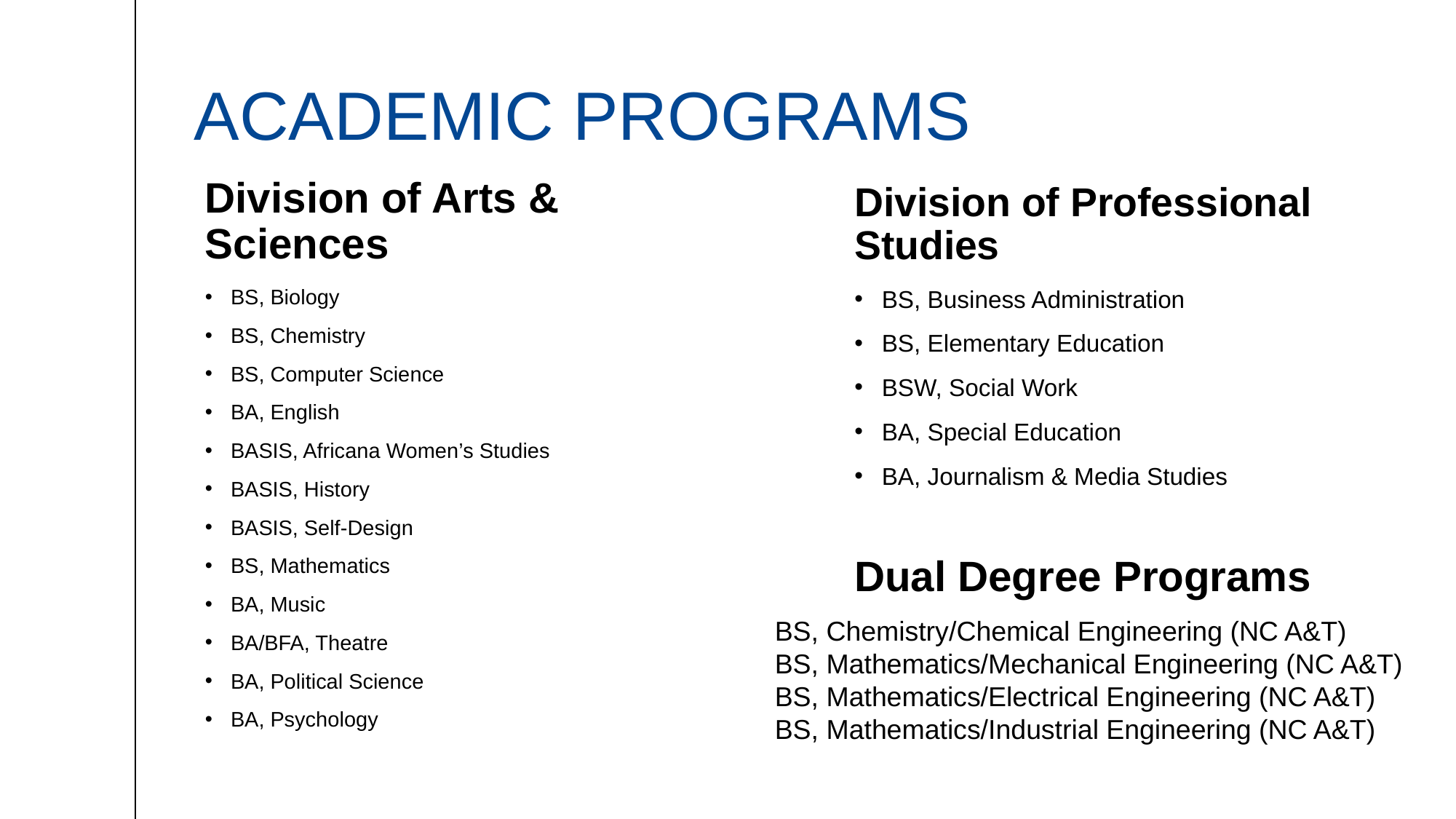

# Academic programs
Division of Arts & Sciences
Division of Professional Studies
BS, Biology
BS, Chemistry
BS, Computer Science
BA, English
BASIS, Africana Women’s Studies
BASIS, History
BASIS, Self-Design
BS, Mathematics
BA, Music
BA/BFA, Theatre
BA, Political Science
BA, Psychology

BS, Business Administration
BS, Elementary Education
BSW, Social Work
BA, Special Education
BA, Journalism & Media Studies
Dual Degree Programs
BS, Chemistry/Chemical Engineering (NC A&T)
BS, Mathematics/Mechanical Engineering (NC A&T)
BS, Mathematics/Electrical Engineering (NC A&T)
BS, Mathematics/Industrial Engineering (NC A&T)